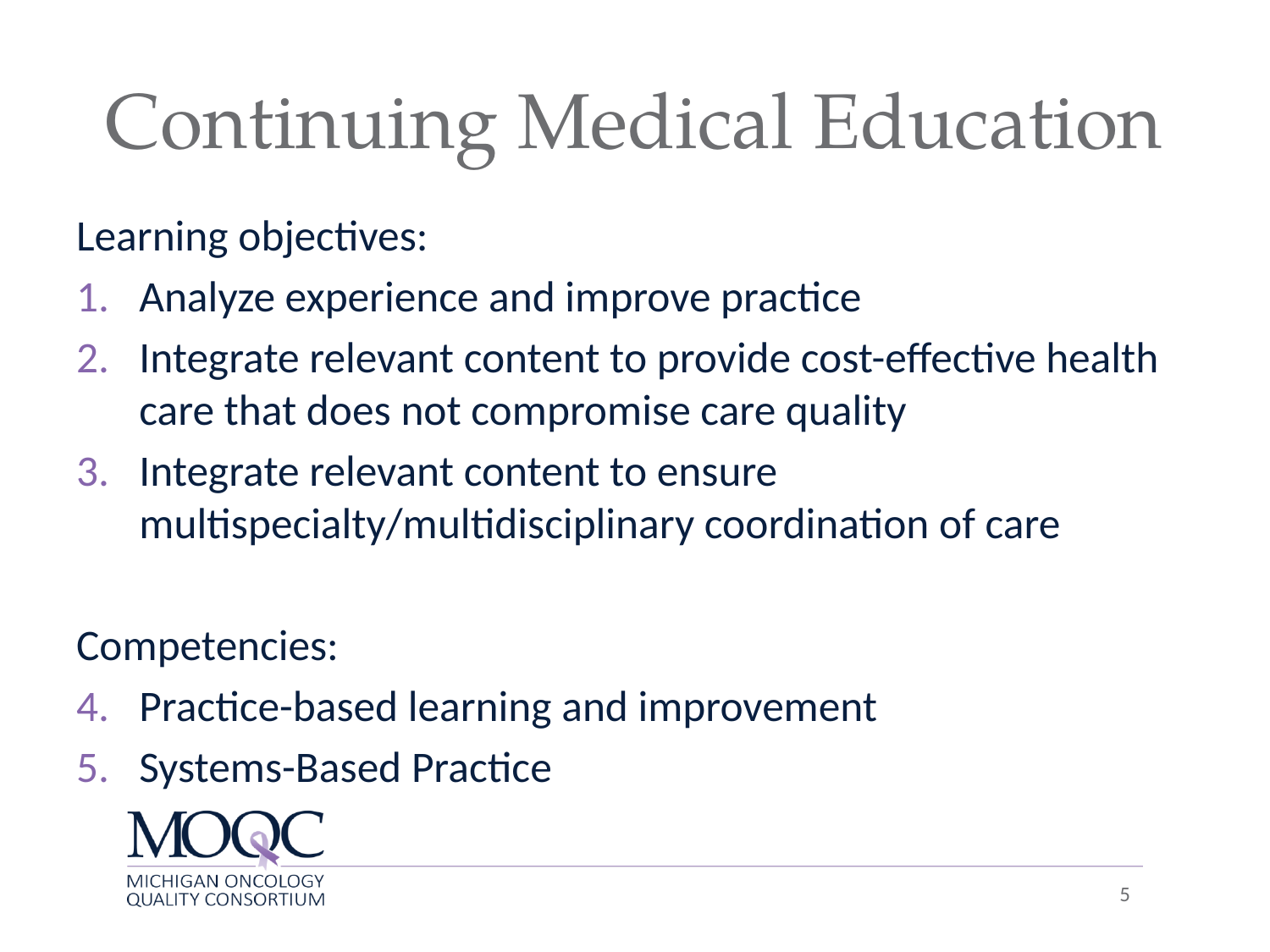

# Continuing Medical Education
Learning objectives:
Analyze experience and improve practice
Integrate relevant content to provide cost-effective health care that does not compromise care quality
Integrate relevant content to ensure multispecialty/multidisciplinary coordination of care

Competencies:
Practice-based learning and improvement
Systems-Based Practice

5